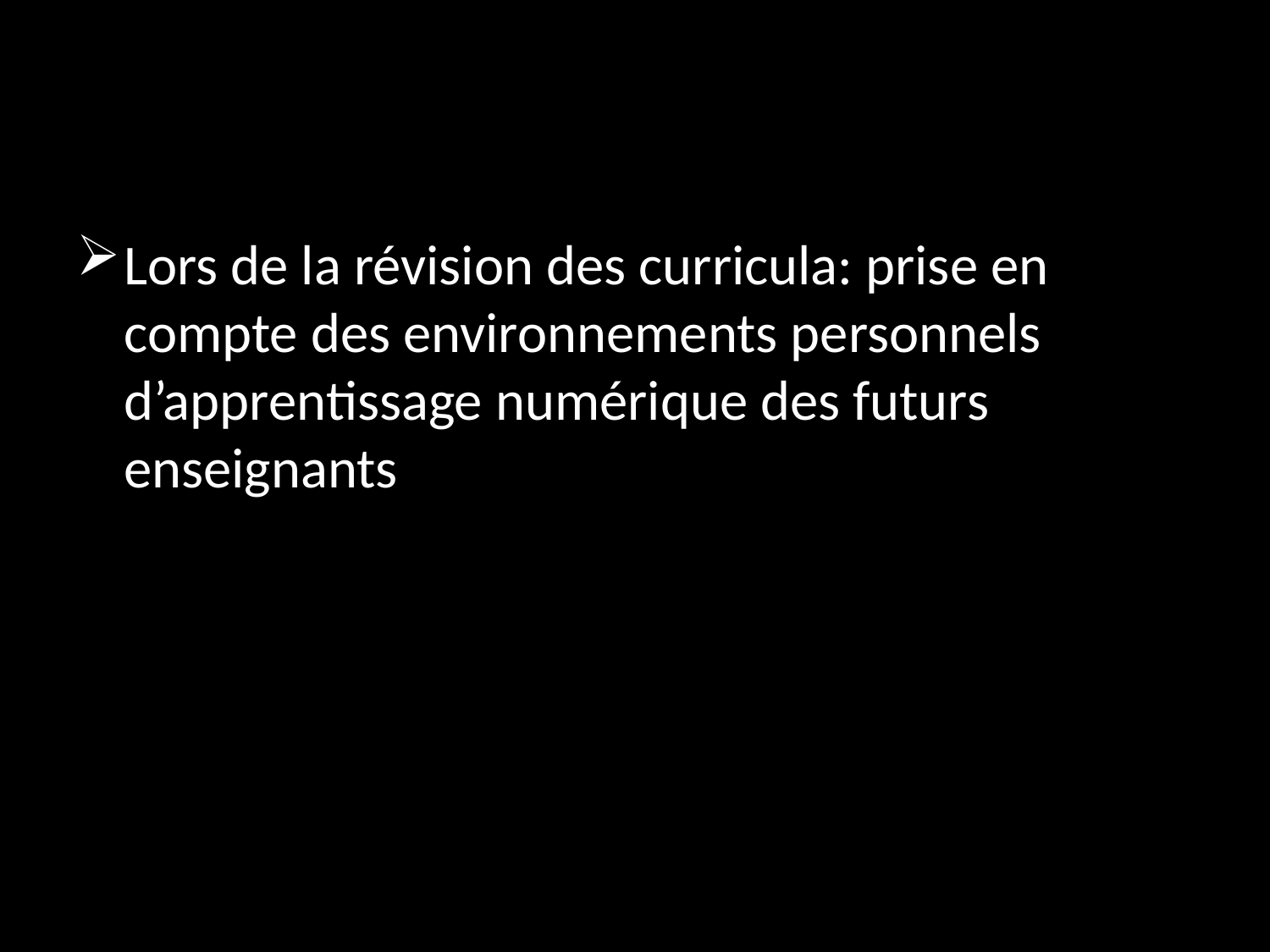

#
Lors de la révision des curricula: prise en compte des environnements personnels d’apprentissage numérique des futurs enseignants